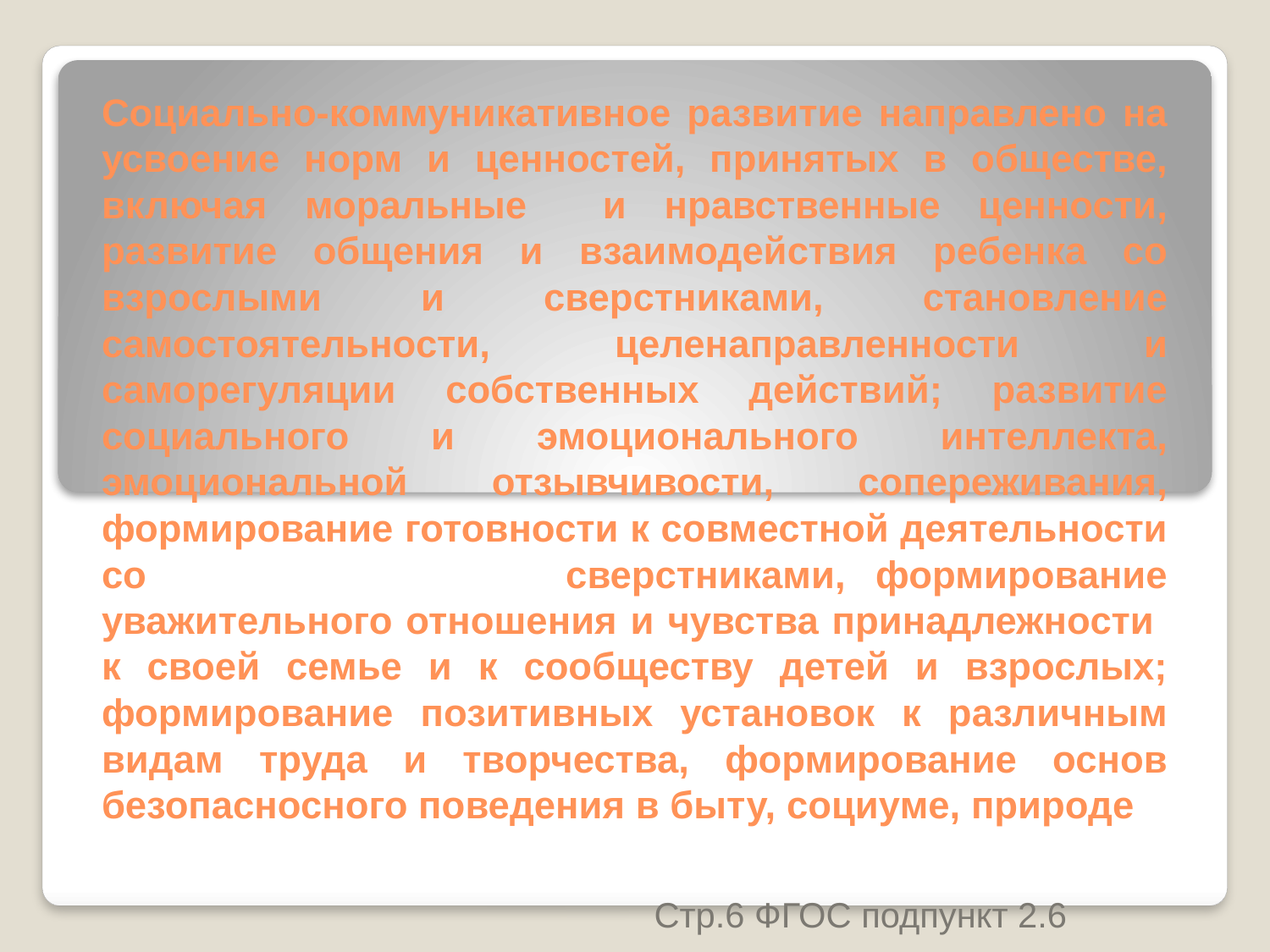

# Социально-коммуникативное развитие направлено на усвоение норм и ценностей, принятых в обществе, включая моральные  и нравственные ценности, развитие общения и взаимодействия ребенка со взрослыми и сверстниками, становление самостоятельности, целенаправленности и саморегуляции собственных действий; развитие социального и эмоционального интеллекта, эмоциональной отзывчивости, сопереживания, формирование готовности к совместной деятельности со              сверстниками, формирование уважительного отношения и чувства принадлежности  к своей семье и к сообществу детей и взрослых; формирование позитивных установок к различным видам труда и творчества, формирование основ безопасносного поведения в быту, социуме, природе
Стр.6 ФГОС подпункт 2.6